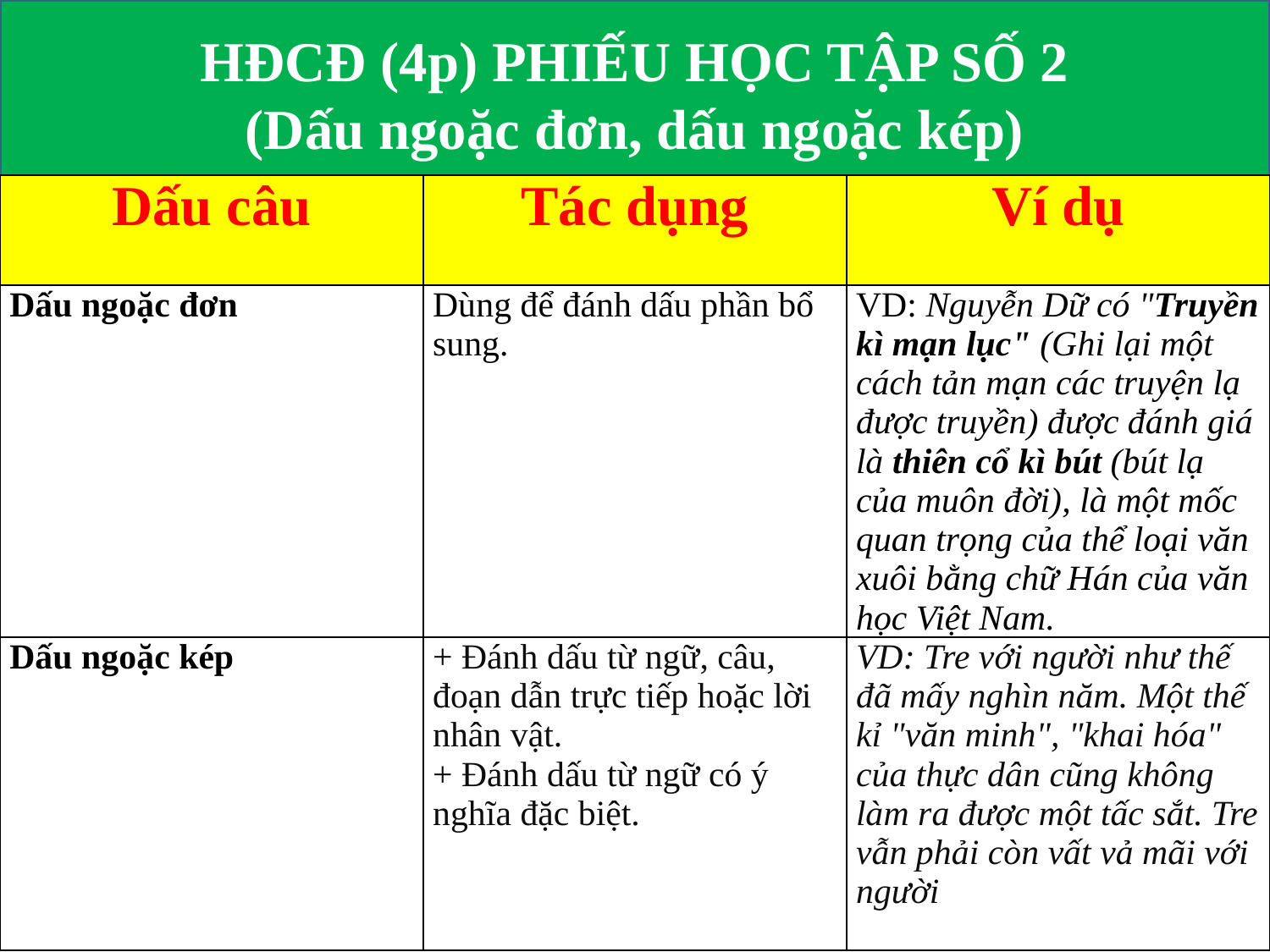

HĐCĐ (4p) PHIẾU HỌC TẬP SỐ 2
(Dấu ngoặc đơn, dấu ngoặc kép)
| Dấu câu | Tác dụng | Ví dụ |
| --- | --- | --- |
| Dấu ngoặc đơn | Dùng để đánh dấu phần bổ sung. | VD: Nguyễn Dữ có "Truyền kì mạn lục" (Ghi lại một cách tản mạn các truyện lạ được truyền) được đánh giá là thiên cổ kì bút (bút lạ của muôn đời), là một mốc quan trọng của thể loại văn xuôi bằng chữ Hán của văn học Việt Nam. |
| Dấu ngoặc kép | + Đánh dấu từ ngữ, câu, đoạn dẫn trực tiếp hoặc lời nhân vật. + Đánh dấu từ ngữ có ý nghĩa đặc biệt. | VD: Tre với người như thế đã mấy nghìn năm. Một thế kỉ "văn minh", "khai hóa" của thực dân cũng không làm ra được một tấc sắt. Tre vẫn phải còn vất vả mãi với người |